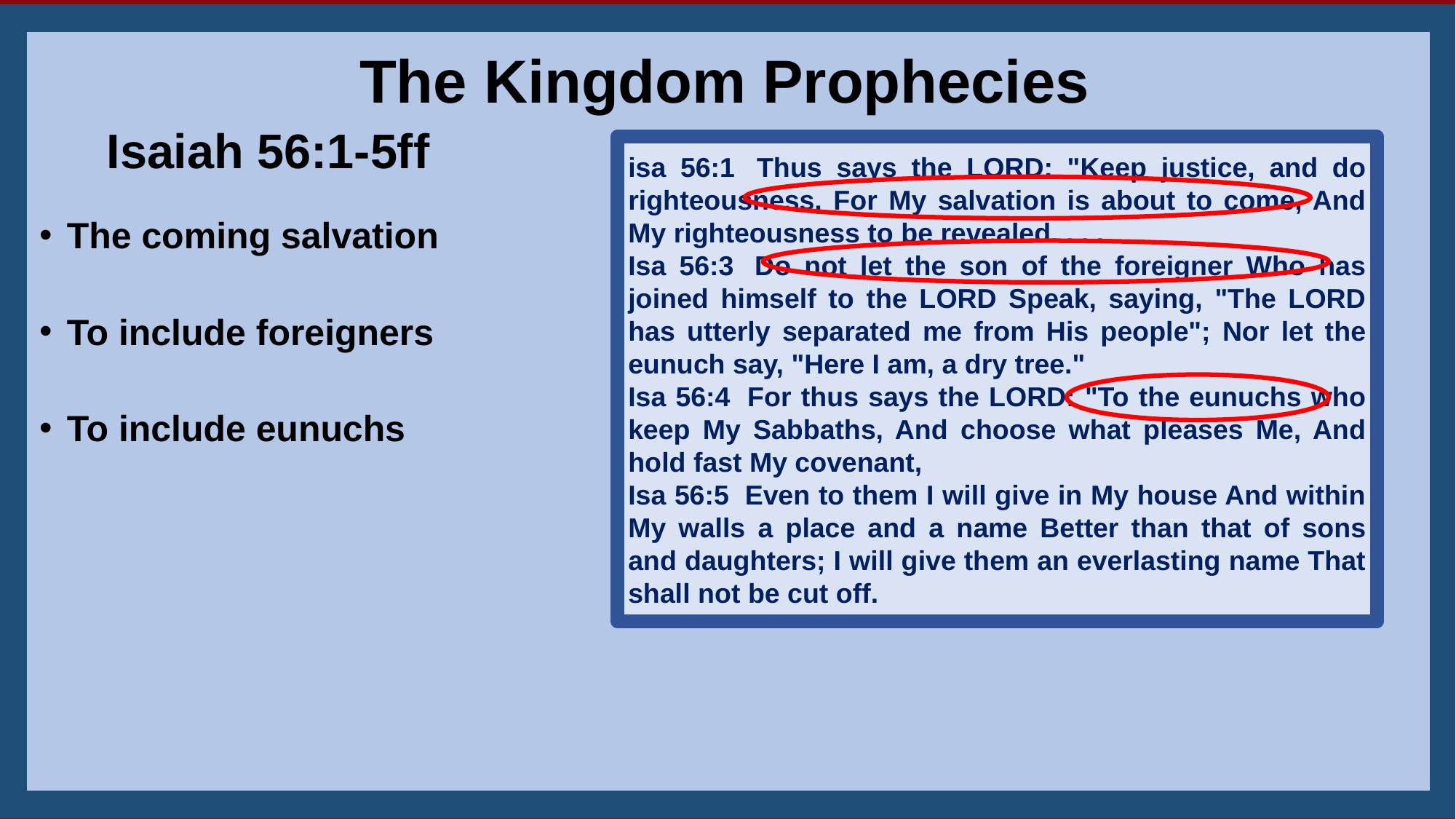

The Kingdom Prophecies
     Isaiah 56:1-5ff

The coming salvation

To include foreigners

To include eunuchs

isa 56:1  Thus says the LORD: "Keep justice, and do righteousness, For My salvation is about to come, And My righteousness to be revealed. . . .
Isa 56:3  Do not let the son of the foreigner Who has joined himself to the LORD Speak, saying, "The LORD has utterly separated me from His people"; Nor let the eunuch say, "Here I am, a dry tree."
Isa 56:4  For thus says the LORD: "To the eunuchs who keep My Sabbaths, And choose what pleases Me, And hold fast My covenant,
Isa 56:5  Even to them I will give in My house And within My walls a place and a name Better than that of sons and daughters; I will give them an everlasting name That shall not be cut off.

21